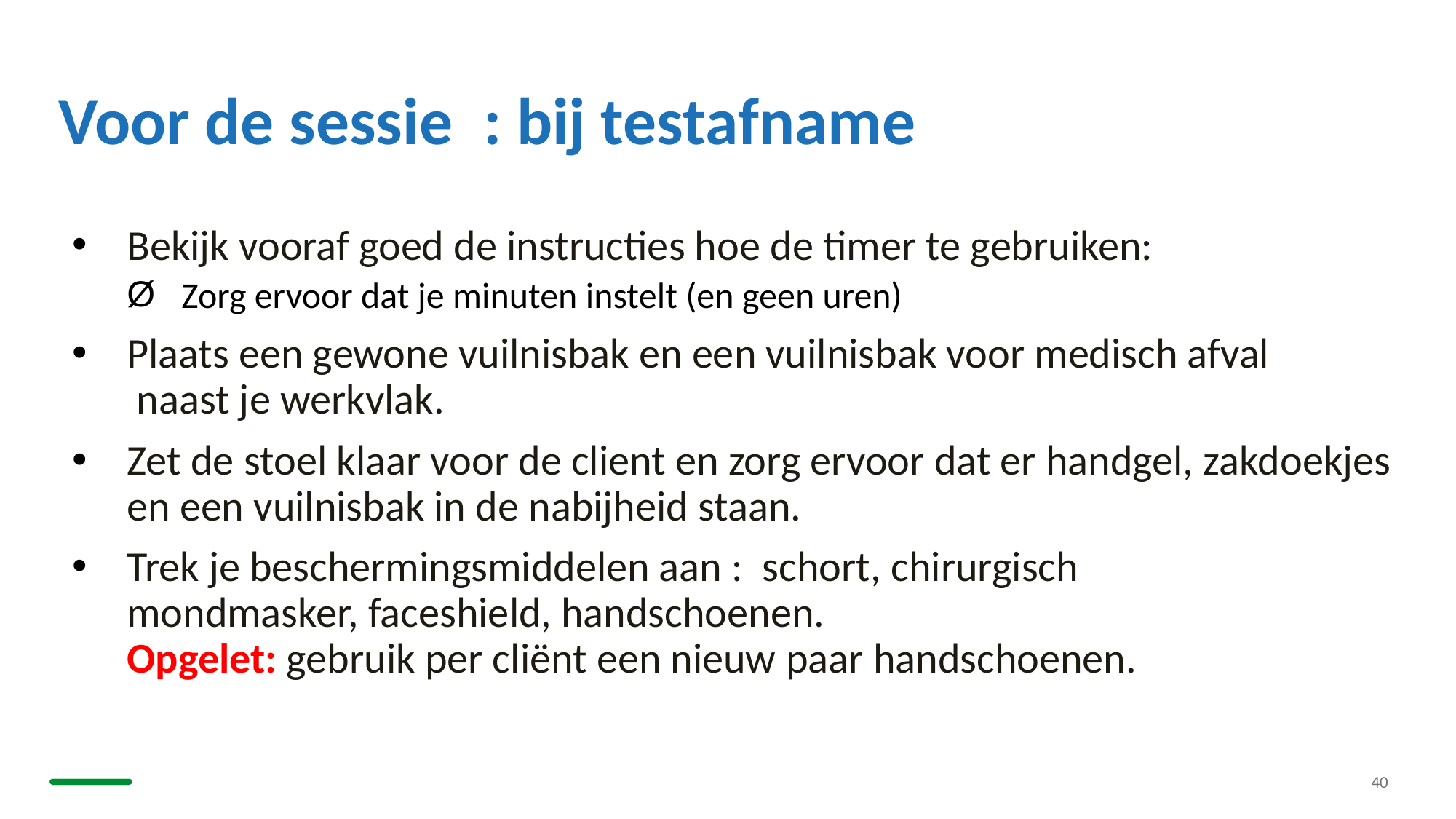

# Voor de sessie  : bij testafname
Bekijk vooraf goed de instructies hoe de timer te gebruiken:
Zorg ervoor dat je minuten instelt (en geen uren)
Plaats een gewone vuilnisbak en een vuilnisbak voor medisch afval  naast je werkvlak.
Zet de stoel klaar voor de client en zorg ervoor dat er handgel, zakdoekjes en een vuilnisbak in de nabijheid staan.
Trek je beschermingsmiddelen aan :  schort, chirurgisch mondmasker, faceshield, handschoenen. 
Opgelet: gebruik per cliënt een nieuw paar handschoenen.

40